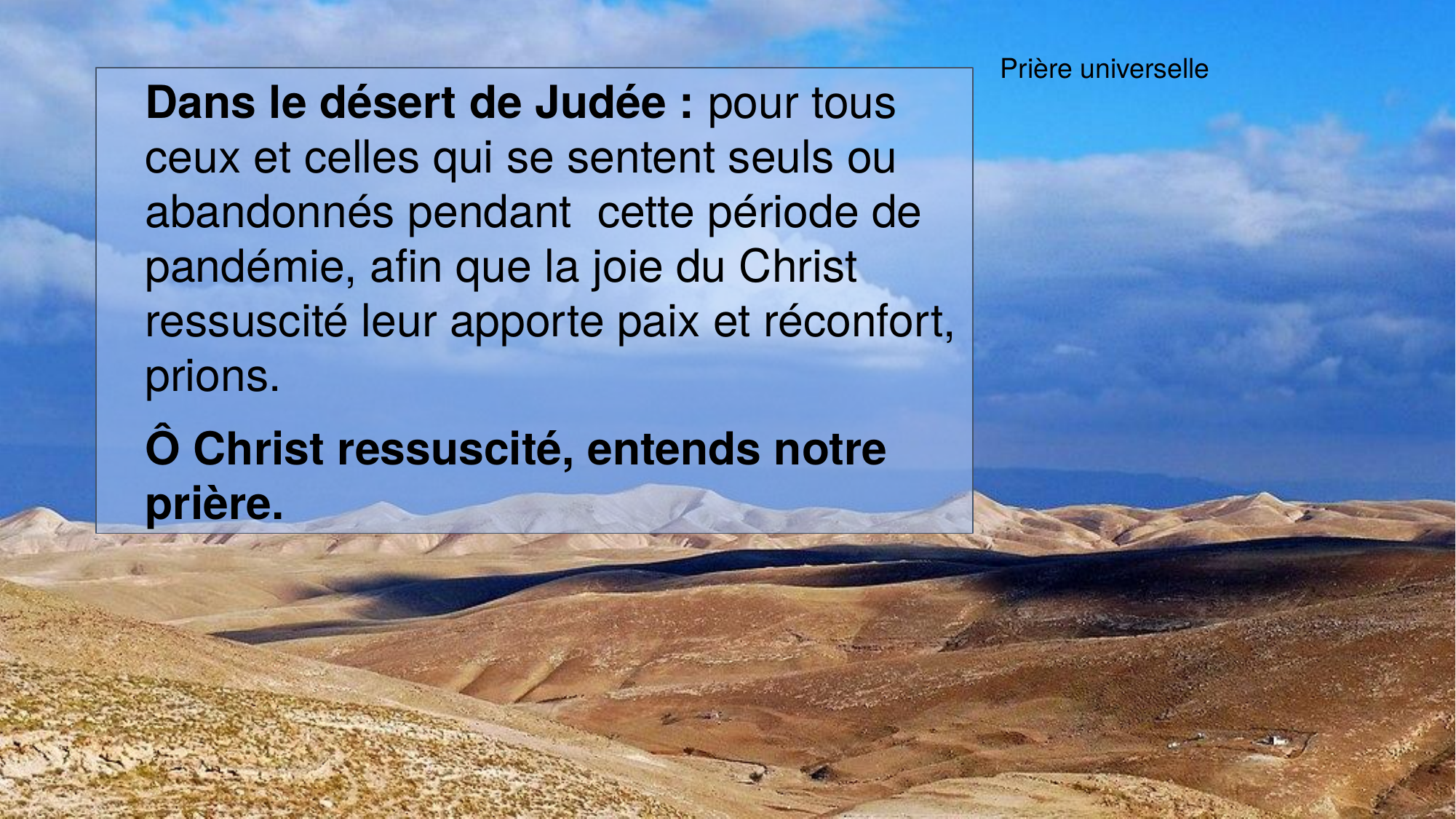

Prière universelle

Dans le désert de Judée : pour tous ceux et celles qui se sentent seuls ou abandonnés pendant  cette période de pandémie, afin que la joie du Christ ressuscité leur apporte paix et réconfort, prions.

Ô Christ ressuscité, entends notre prière.